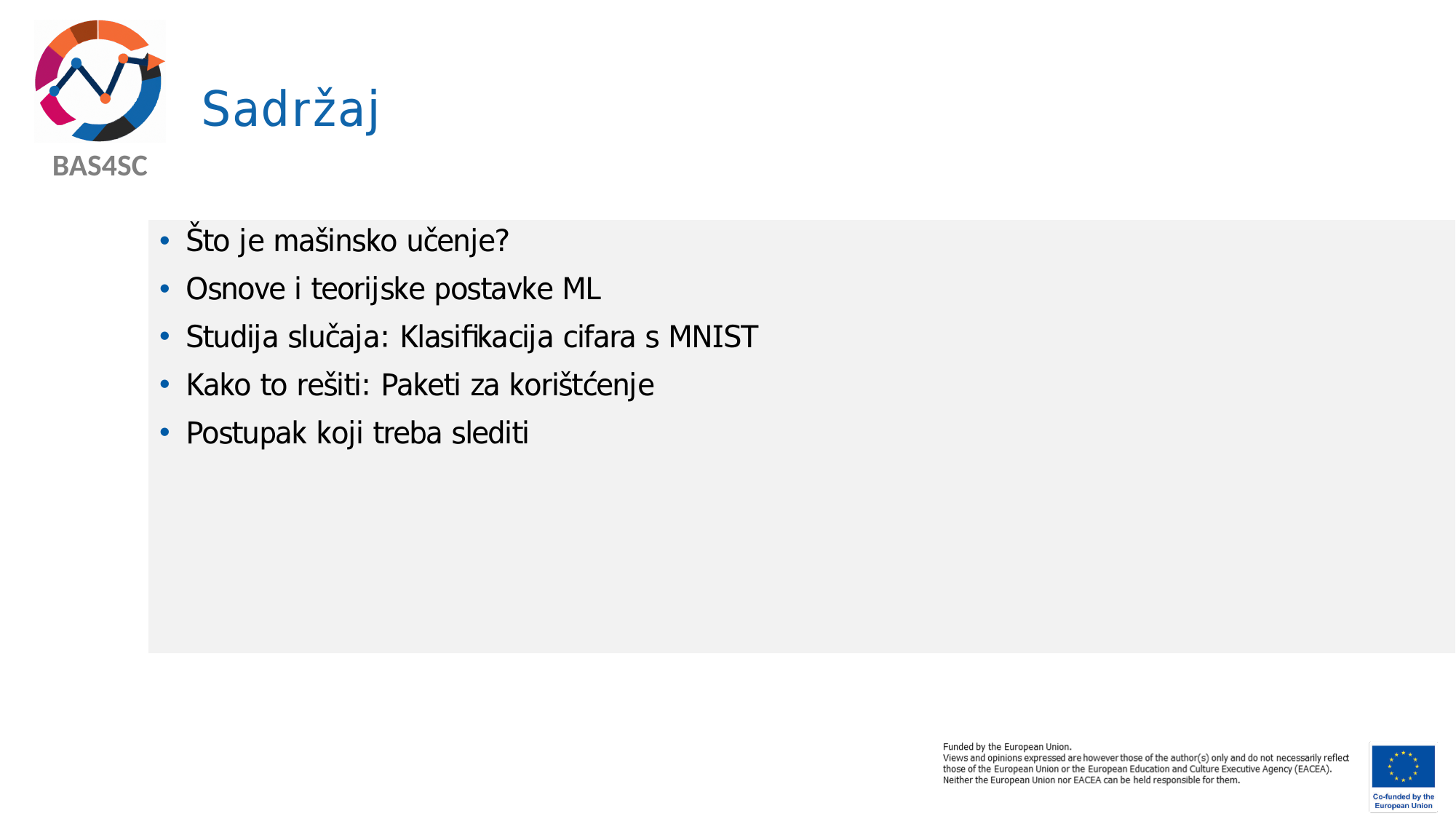

# Sadržaj
Što je mašinsko učenje?
Osnove i teorijske postavke ML
Studija slučaja: Klasifikacija cifara s MNIST
Kako to rešiti: Paketi za korištćenje
Postupak koji treba slediti